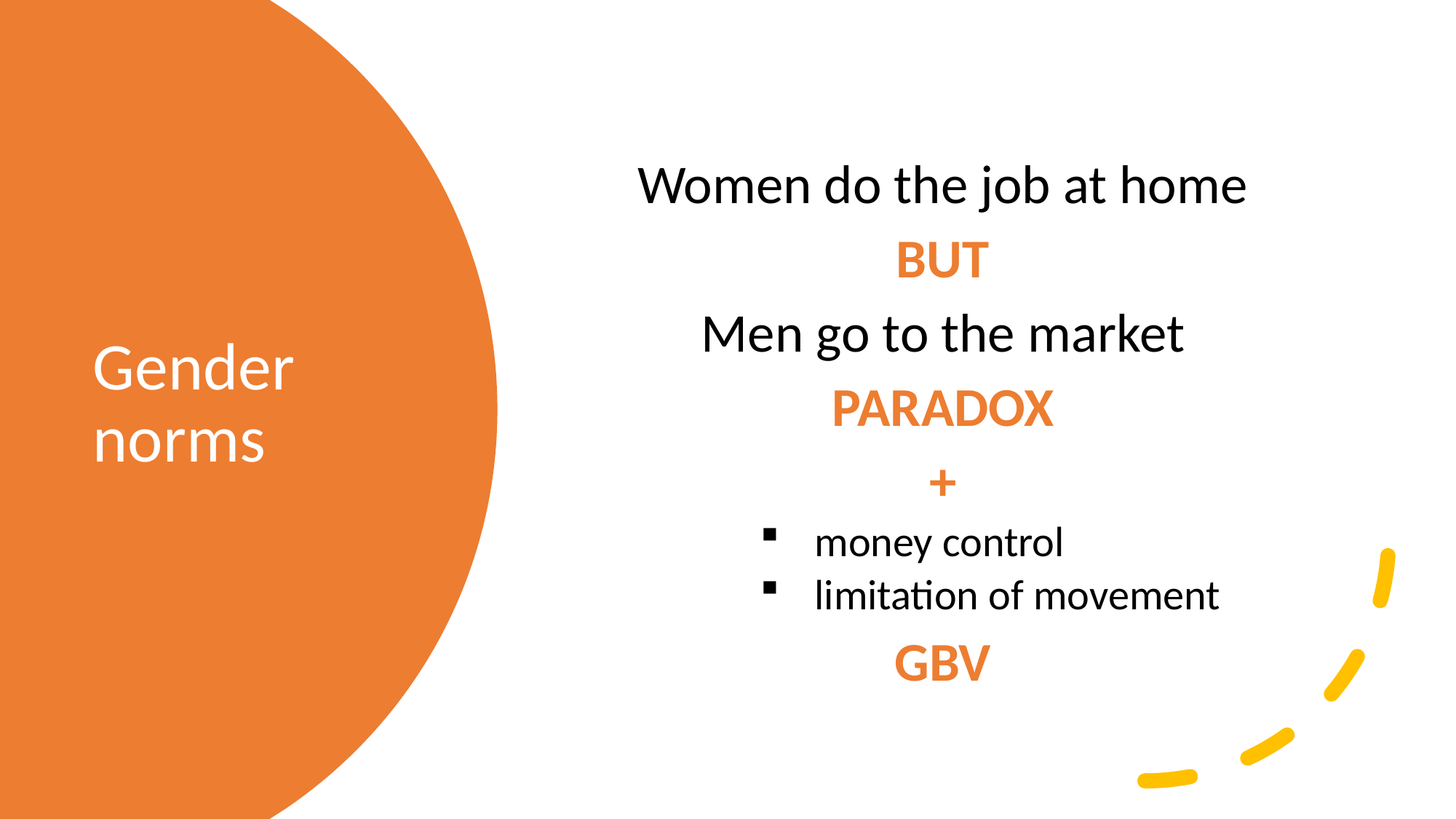

Women do the job at home
BUT
Men go to the market
PARADOX
+
money control
limitation of movement
GBV

# Gender norms